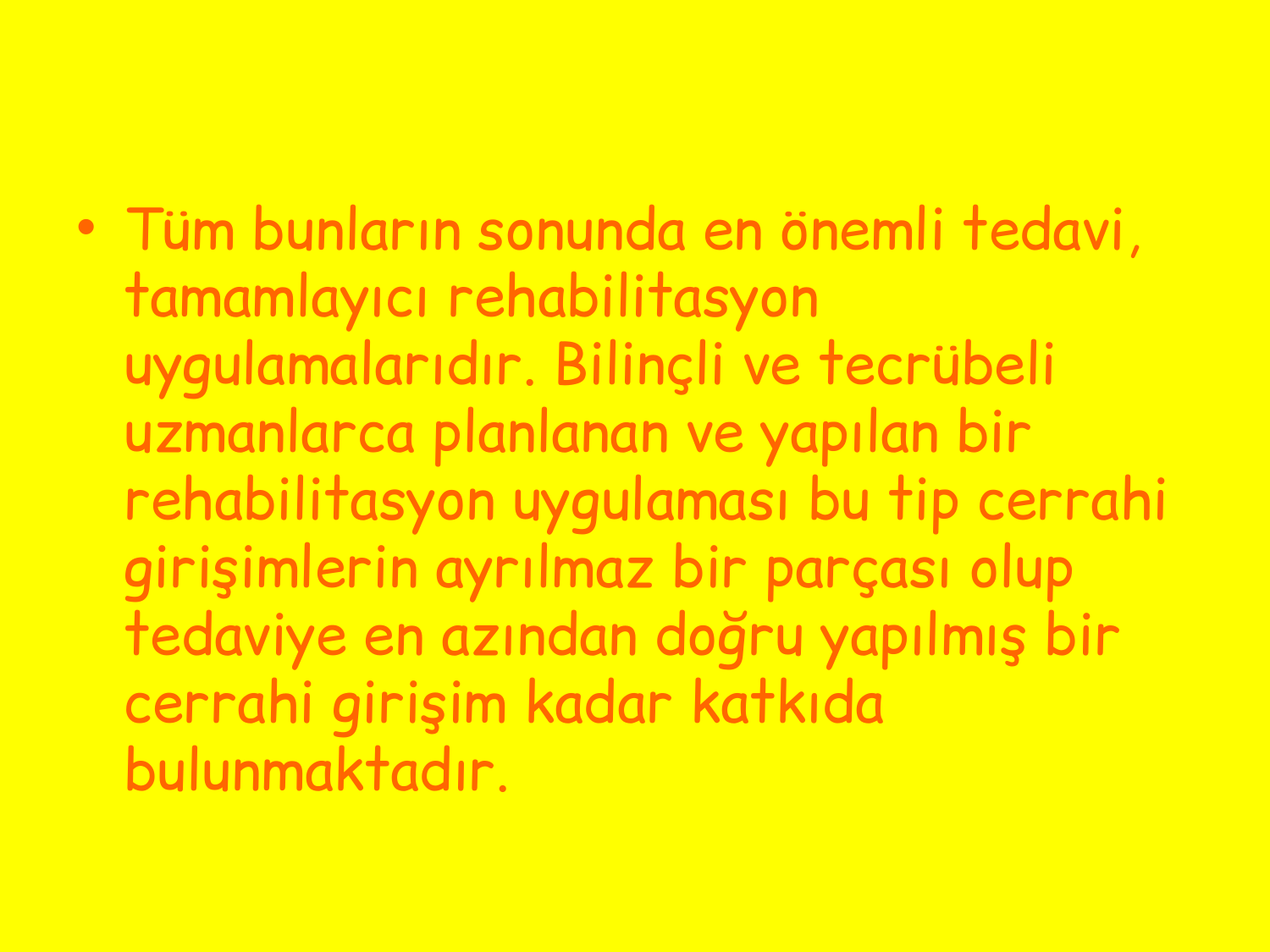

Tüm bunların sonunda en önemli tedavi, tamamlayıcı rehabilitasyon uygulamalarıdır. Bilinçli ve tecrübeli uzmanlarca planlanan ve yapılan bir rehabilitasyon uygulaması bu tip cerrahi girişimlerin ayrılmaz bir parçası olup tedaviye en azından doğru yapılmış bir cerrahi girişim kadar katkıda bulunmaktadır.